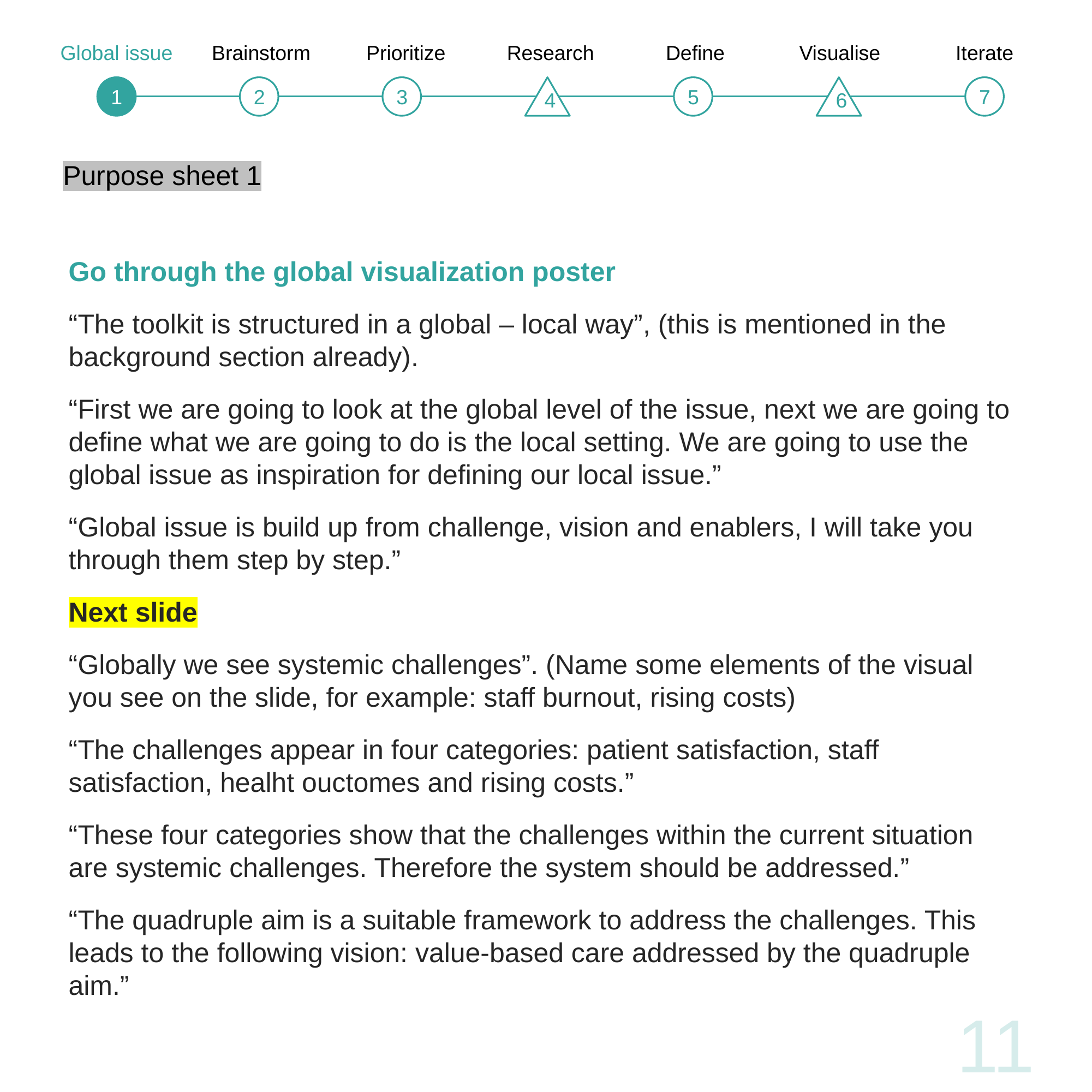

Global issue
Brainstorm
Prioritize
Research
Define
Visualise
Iterate
1
2
3
4
5
6
7
Purpose sheet 1
Go through the global visualization poster
“The toolkit is structured in a global – local way”, (this is mentioned in the background section already).
“First we are going to look at the global level of the issue, next we are going to define what we are going to do is the local setting. We are going to use the global issue as inspiration for defining our local issue.”
“Global issue is build up from challenge, vision and enablers, I will take you through them step by step.”
Next slide
“Globally we see systemic challenges”. (Name some elements of the visual you see on the slide, for example: staff burnout, rising costs)
“The challenges appear in four categories: patient satisfaction, staff satisfaction, healht ouctomes and rising costs.”
“These four categories show that the challenges within the current situation are systemic challenges. Therefore the system should be addressed.”
“The quadruple aim is a suitable framework to address the challenges. This leads to the following vision: value-based care addressed by the quadruple aim.”

11